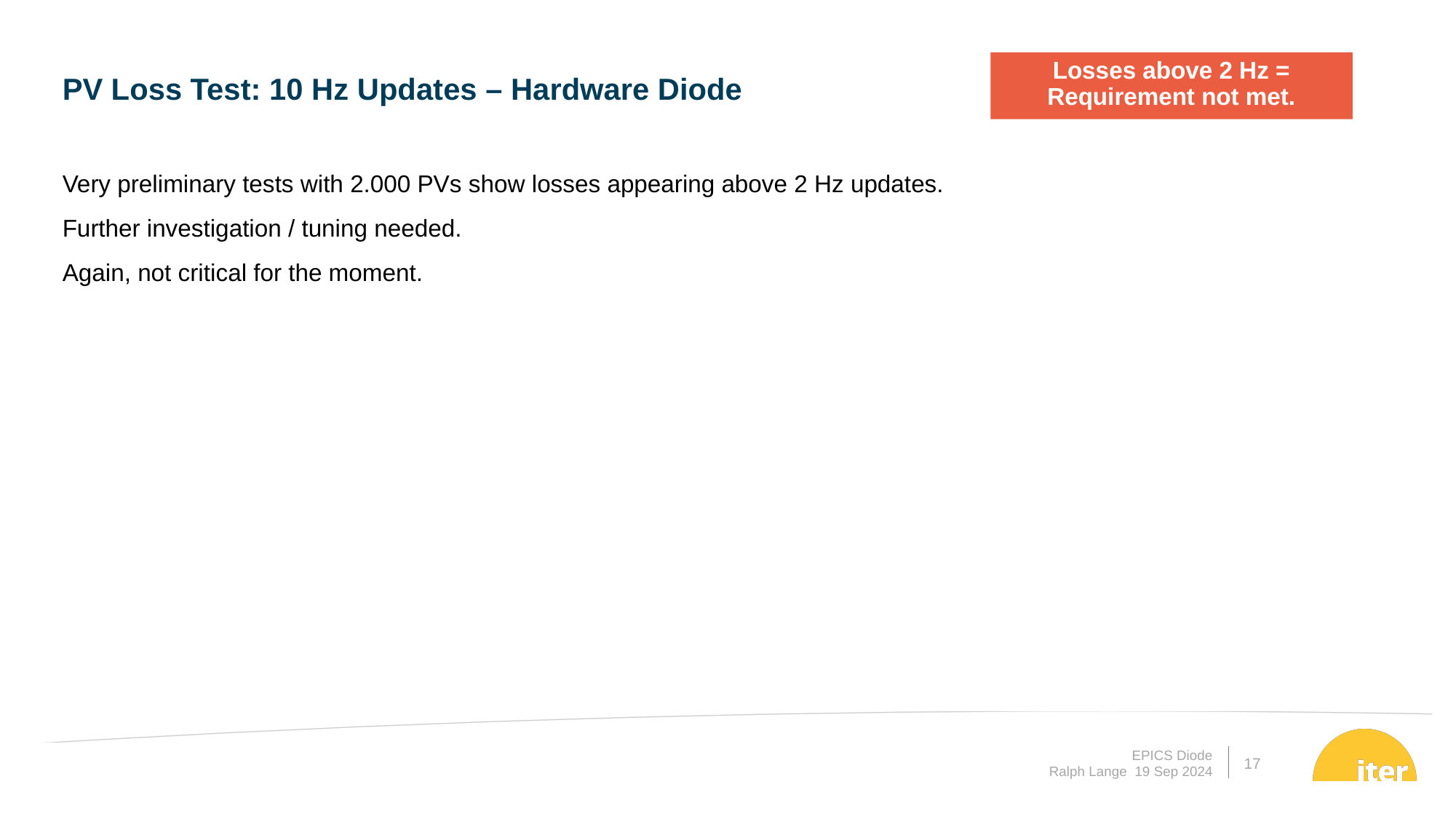

Losses above 2 Hz = Requirement not met.
PV Loss Test: 10 Hz Updates – Hardware Diode
Very preliminary tests with 2.000 PVs show losses appearing above 2 Hz updates.
Further investigation / tuning needed.
Again, not critical for the moment.